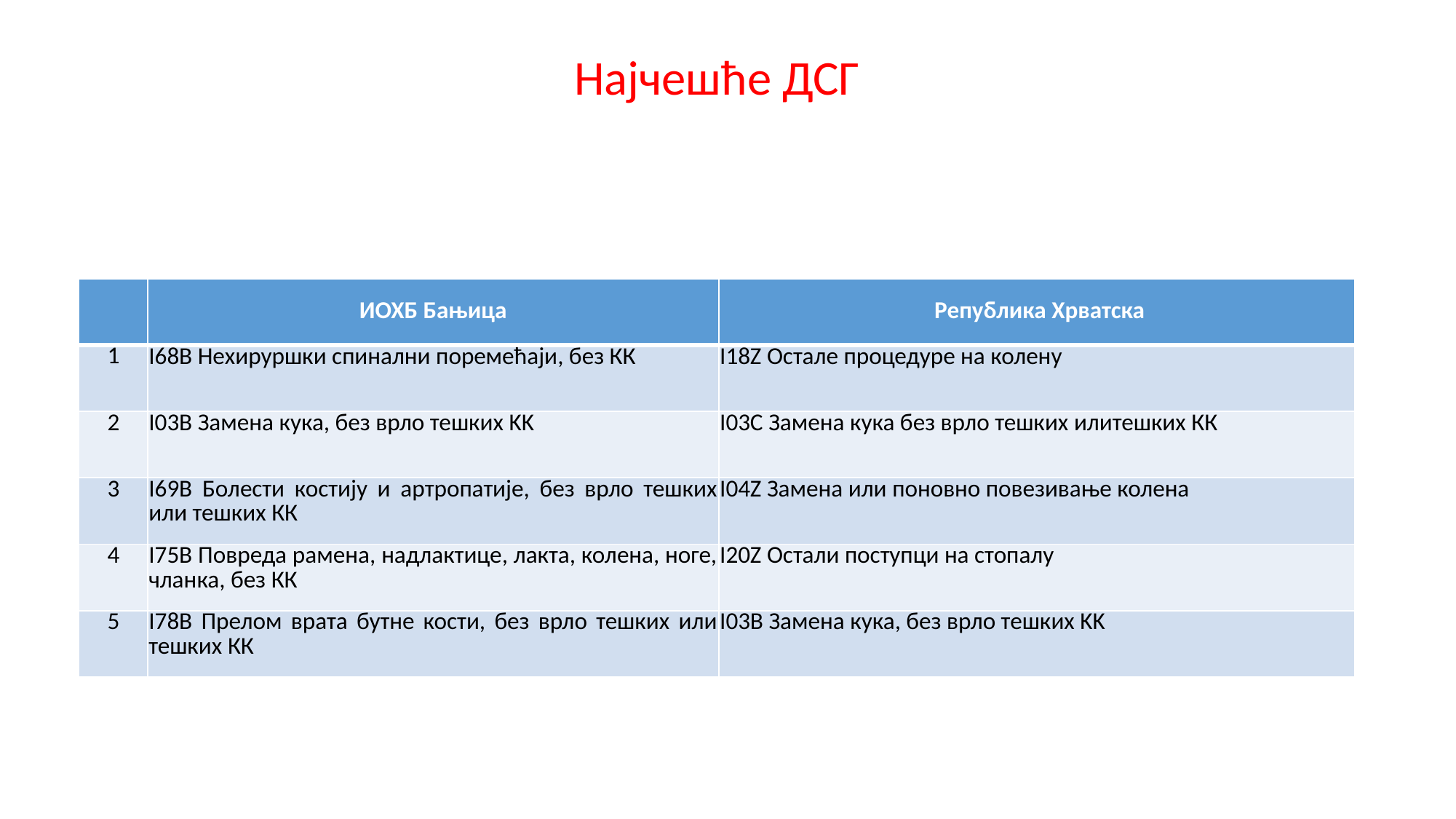

# Најчешће ДСГ
|  | ИОХБ Бањица | Република Хрватска |
| --- | --- | --- |
| 1 | I68B Нехируршки спинални поремећаји, без КК | I18Z Остале процедуре на колену |
| 2 | I03B Замена кука, без врло тешких KK | I03C Замена кука без врло тешких илитешких КК |
| 3 | I69B Болести костију и артропатије, без врло тешких или тешких КК | I04Z Замена или поновно повезивање колена |
| 4 | I75B Повреда рамена, надлактице, лакта, колена, ноге, чланка, без КК | I20Z Остали поступци на стопалу |
| 5 | I78B Прелом врата бутне кости, без врло тешких или тешких КК | I03B Замена кука, без врло тешких KK |